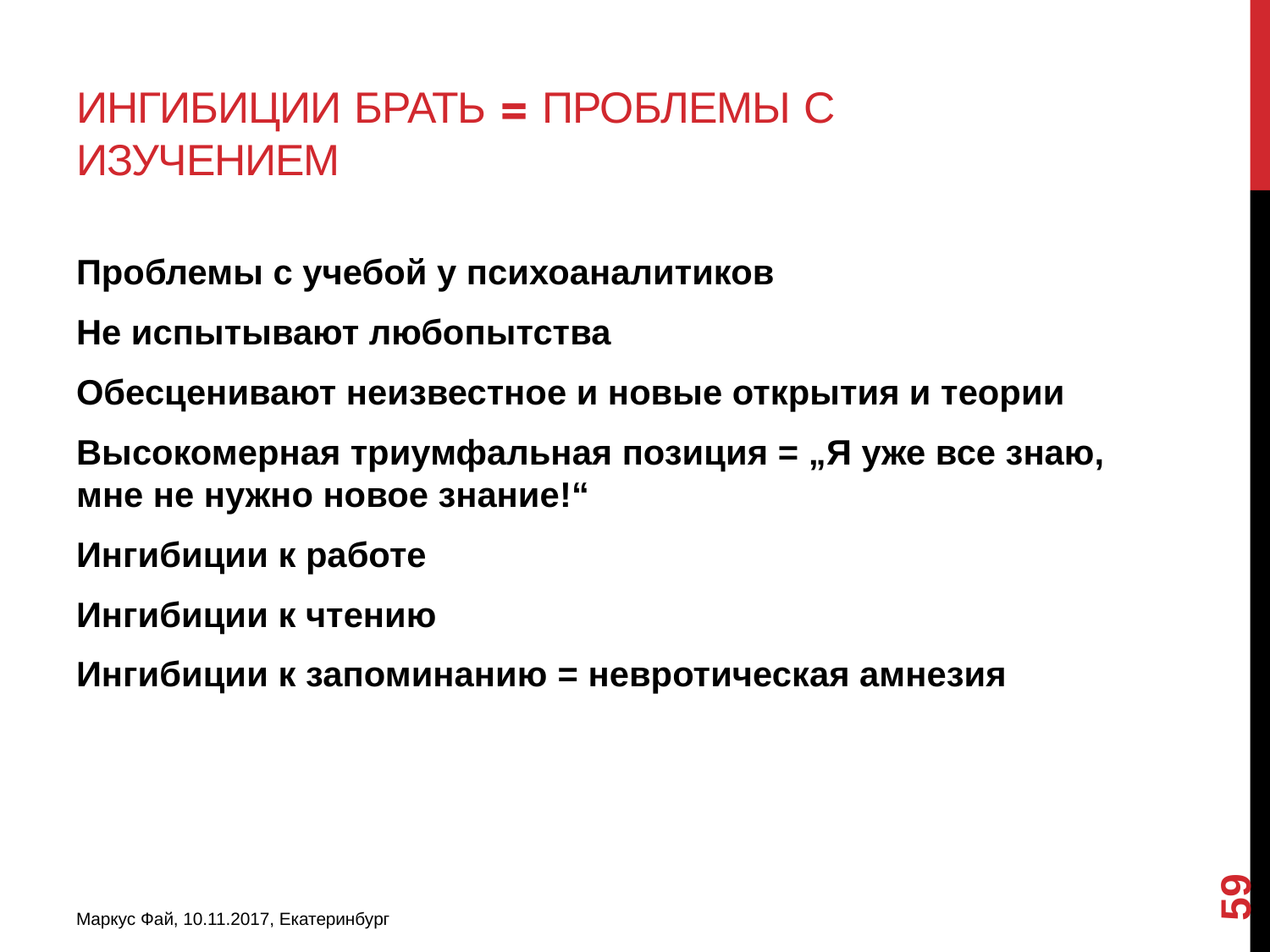

# ингибиции брать = проблемы с изучением
Проблемы с учебой у психоаналитиков
Не испытывают любопытства
Обесценивают неизвестное и новые открытия и теории
Высокомерная триумфальная позиция = „Я уже все знаю, мне не нужно новое знание!“
Ингибиции к работе
Ингибиции к чтению
Ингибиции к запоминанию = невротическая амнезия

59
Маркус Фай, 10.11.2017, Екатеринбург